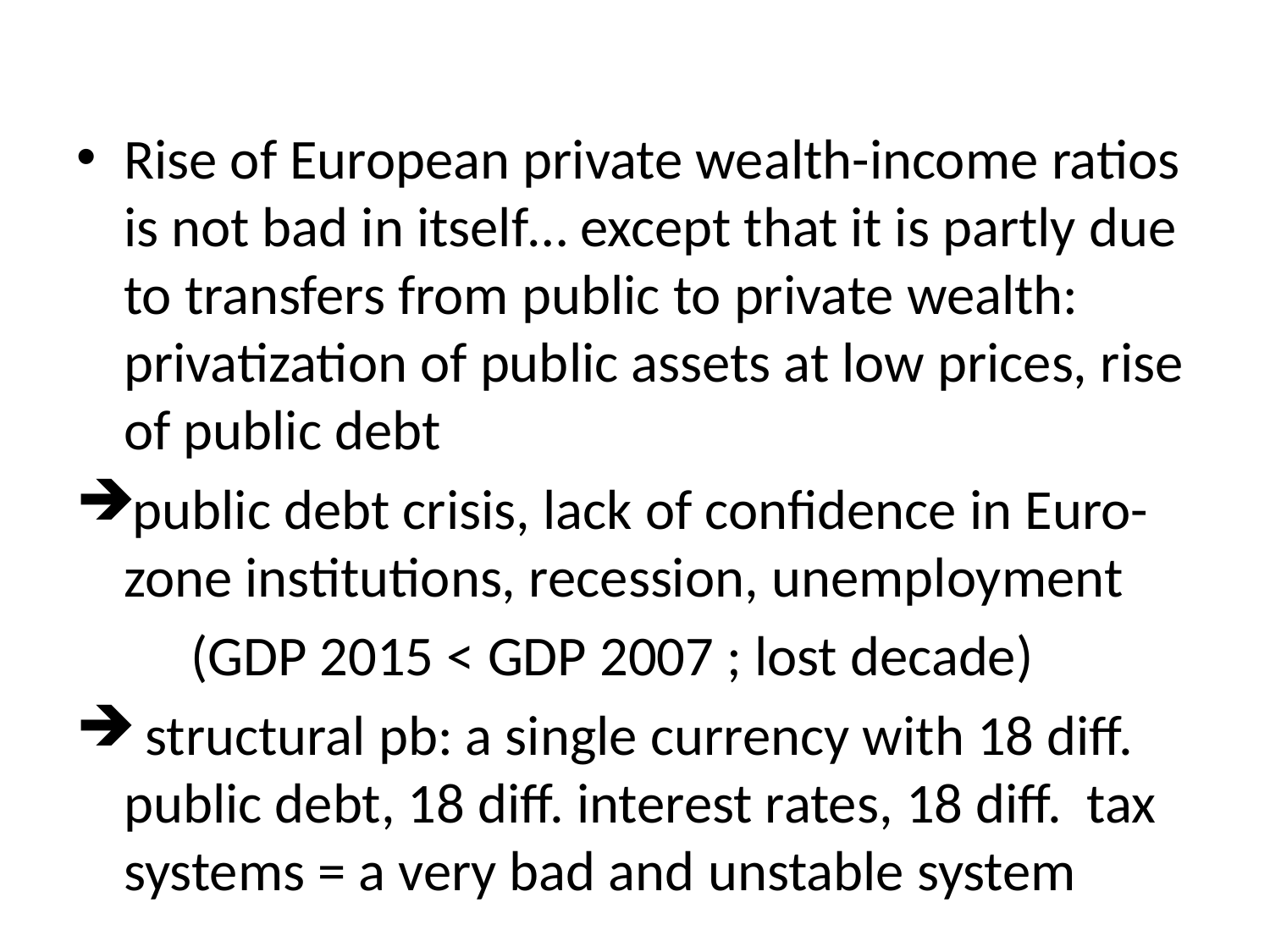

Rise of European private wealth-income ratios is not bad in itself… except that it is partly due to transfers from public to private wealth: privatization of public assets at low prices, rise of public debt
public debt crisis, lack of confidence in Euro-zone institutions, recession, unemployment
         (GDP 2015 < GDP 2007 ; lost decade)
 structural pb: a single currency with 18 diff. public debt, 18 diff. interest rates, 18 diff.  tax systems = a very bad and unstable system